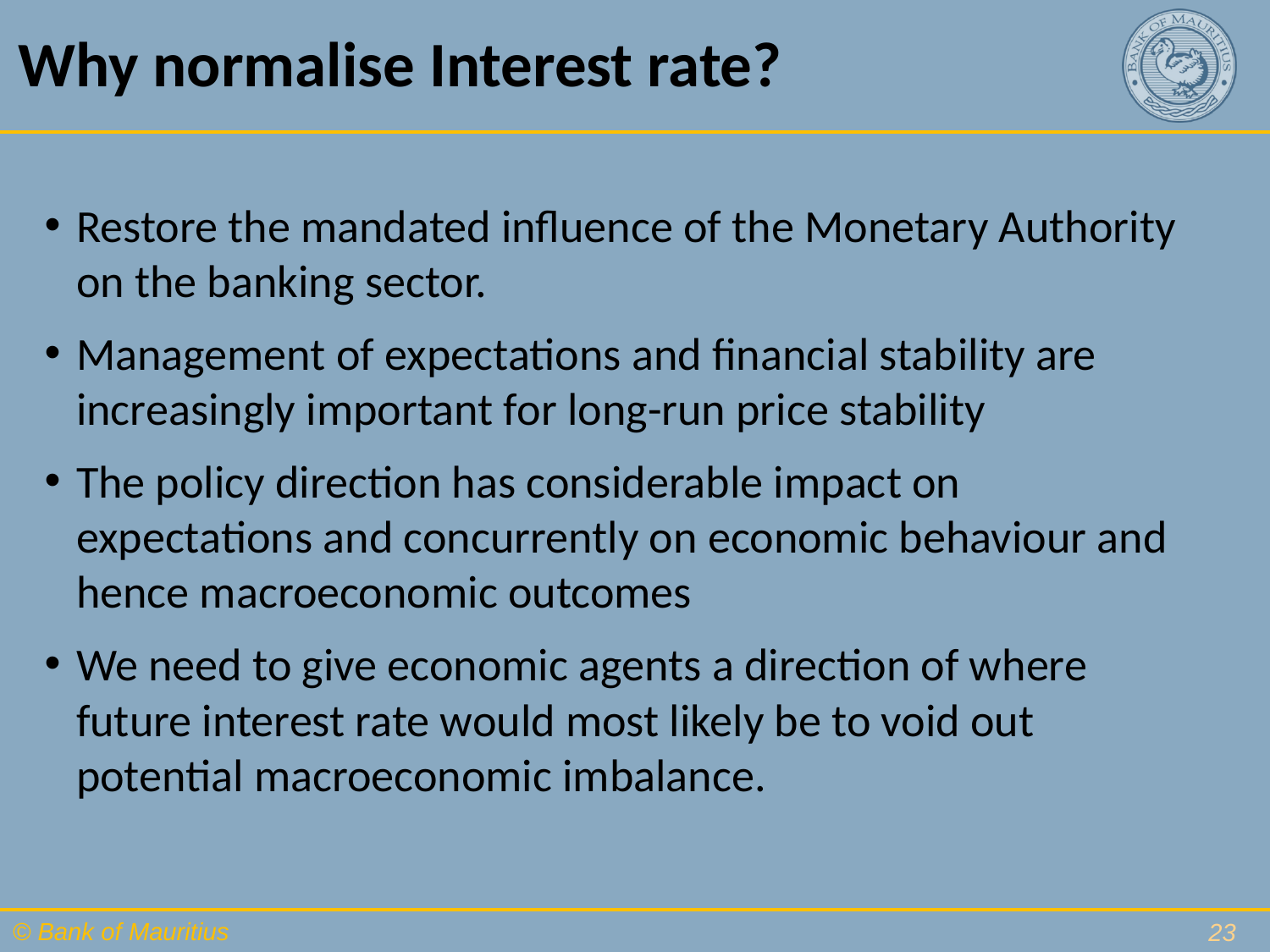

# Why normalise Interest rate?
Restore the mandated influence of the Monetary Authority on the banking sector.
Management of expectations and financial stability are increasingly important for long-run price stability
The policy direction has considerable impact on expectations and concurrently on economic behaviour and hence macroeconomic outcomes
We need to give economic agents a direction of where future interest rate would most likely be to void out potential macroeconomic imbalance.
23